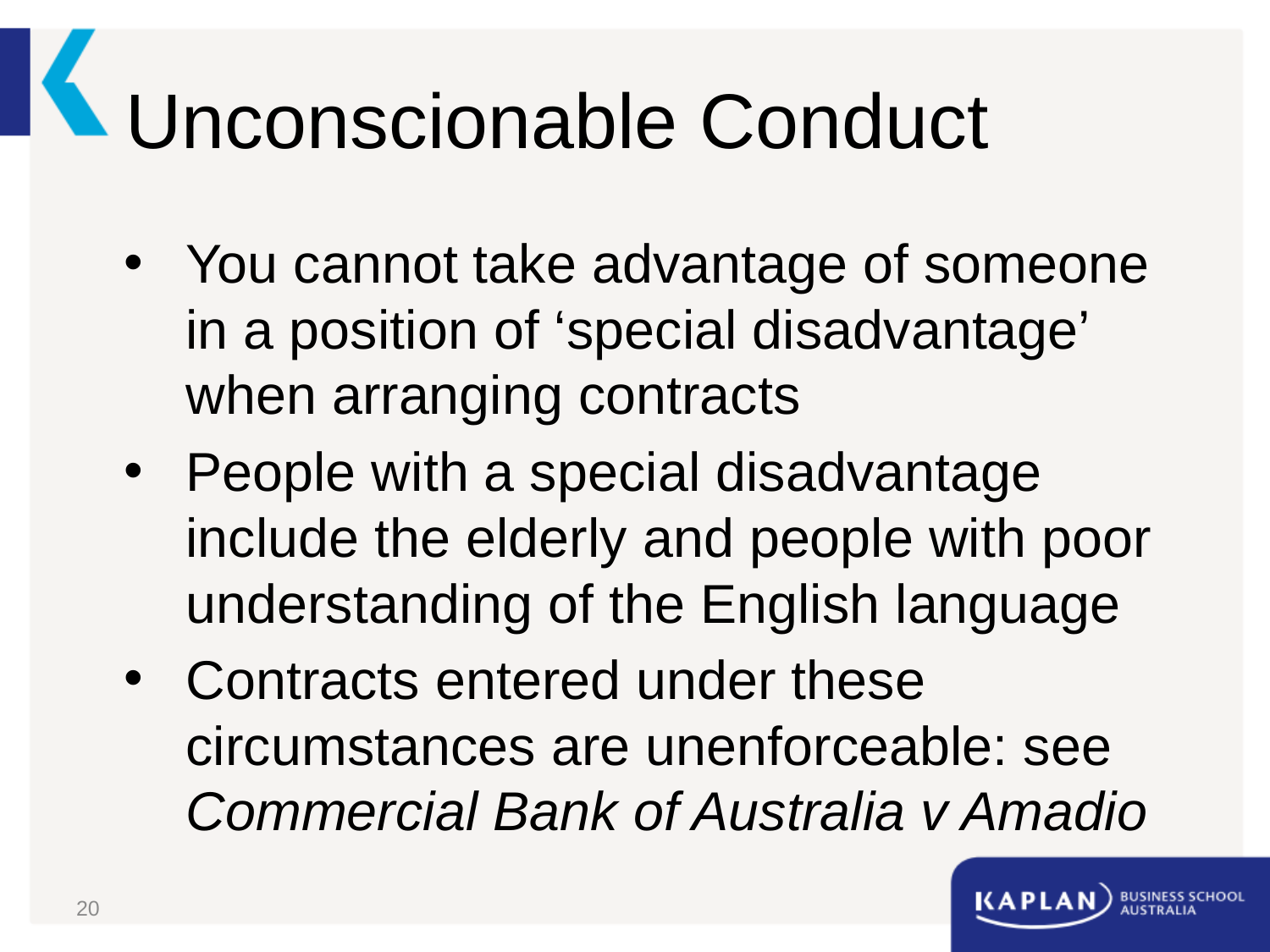

# Unconscionable Conduct
You cannot take advantage of someone in a position of ‘special disadvantage’ when arranging contracts
People with a special disadvantage include the elderly and people with poor understanding of the English language
Contracts entered under these circumstances are unenforceable: see Commercial Bank of Australia v Amadio
20